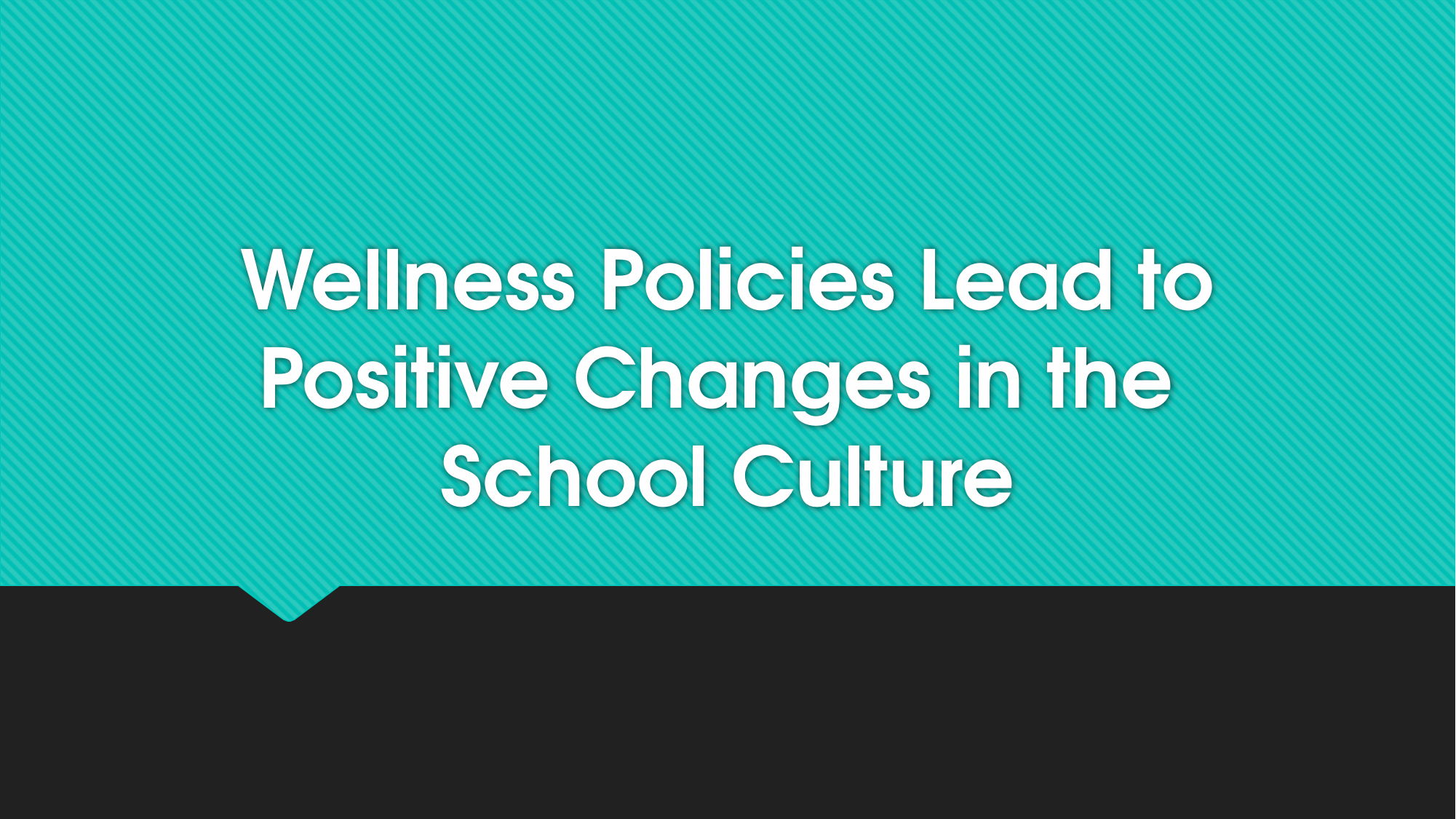

# Wellness Policies Lead to Positive Changes in the School Culture